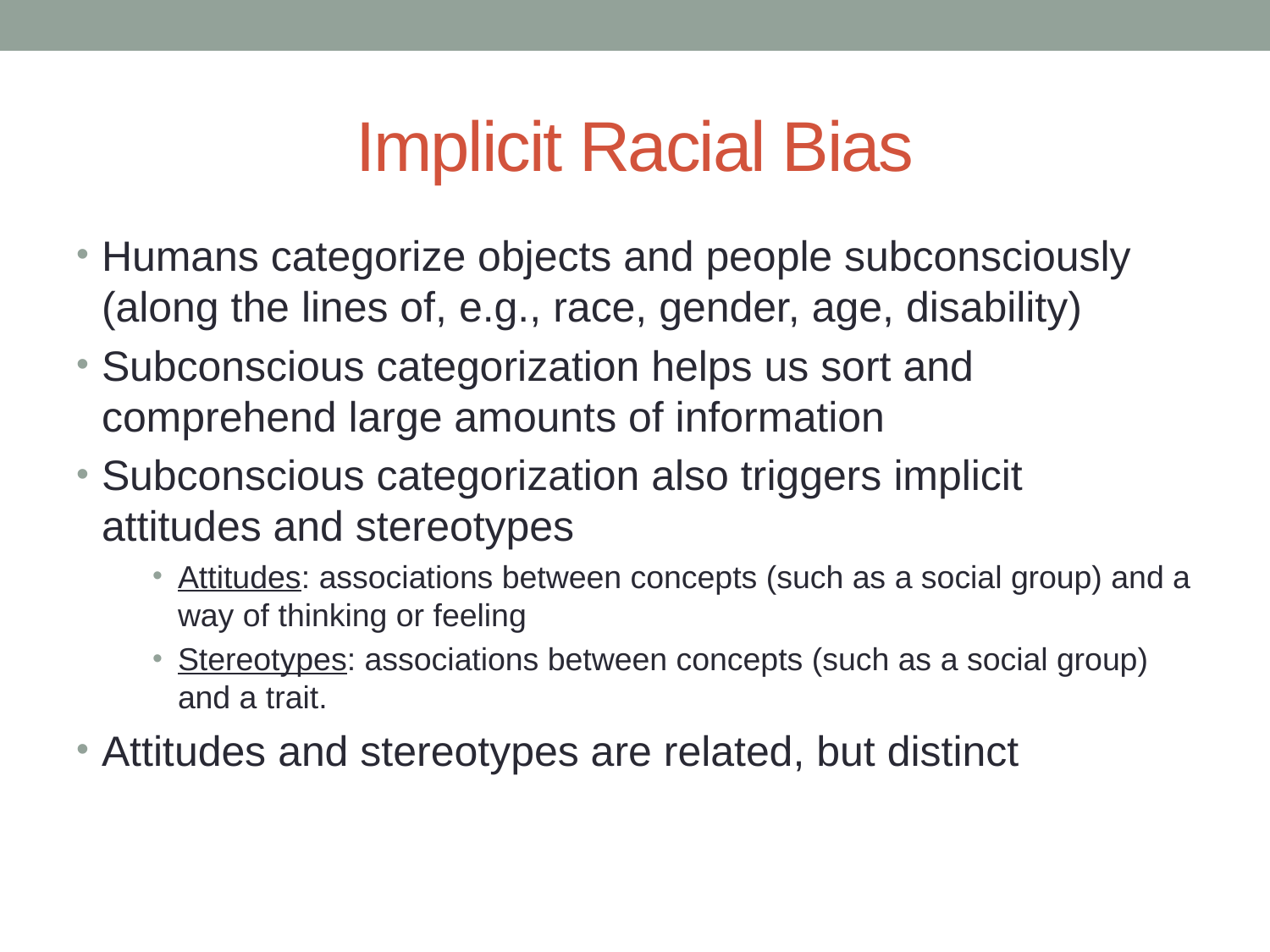

# Implicit Racial Bias
Humans categorize objects and people subconsciously (along the lines of, e.g., race, gender, age, disability)
Subconscious categorization helps us sort and comprehend large amounts of information
Subconscious categorization also triggers implicit attitudes and stereotypes
Attitudes: associations between concepts (such as a social group) and a way of thinking or feeling
Stereotypes: associations between concepts (such as a social group) and a trait.
Attitudes and stereotypes are related, but distinct